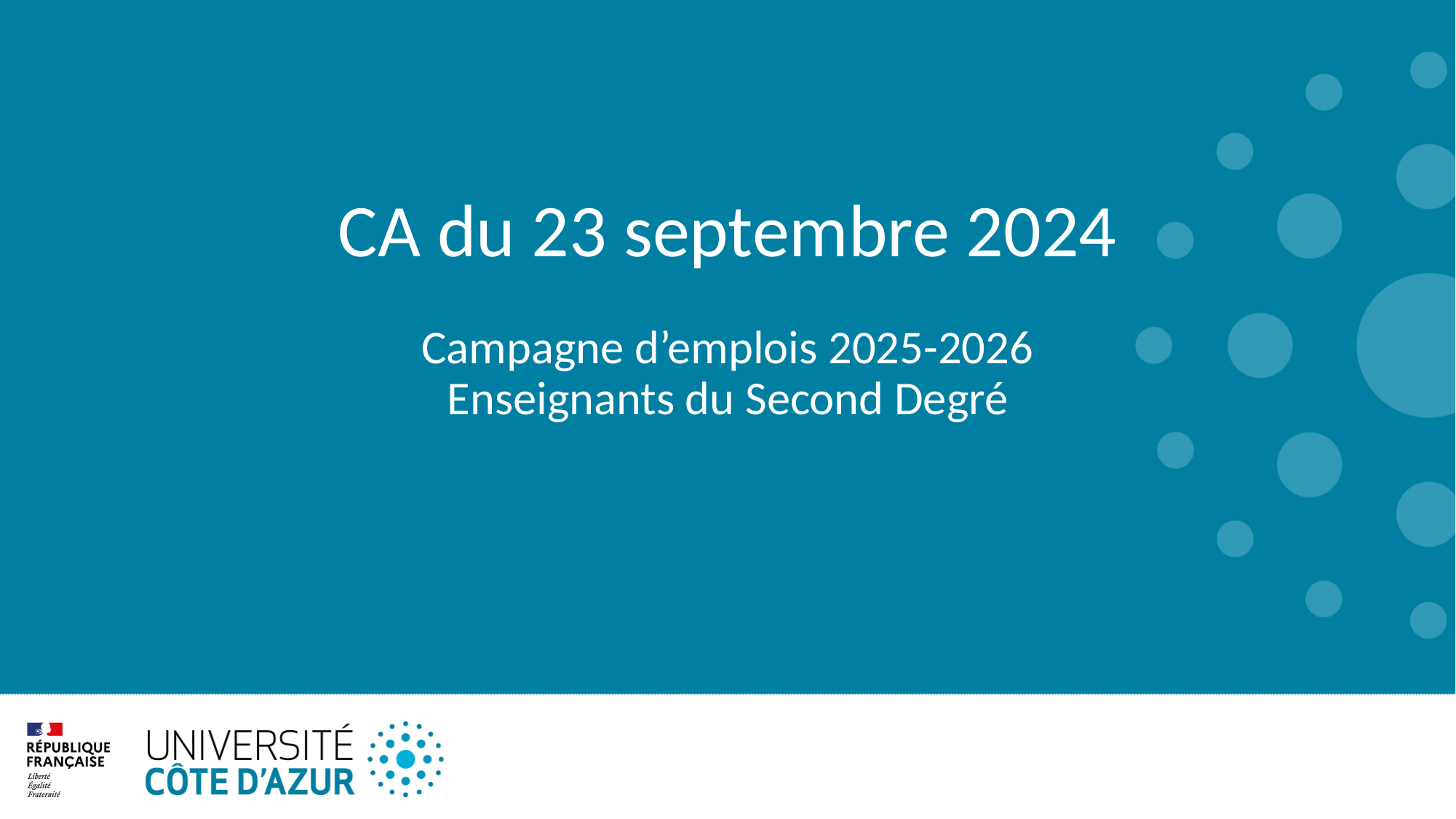

# CA du 23 septembre 2024 Campagne d’emplois 2025-2026 Enseignants du Second Degré